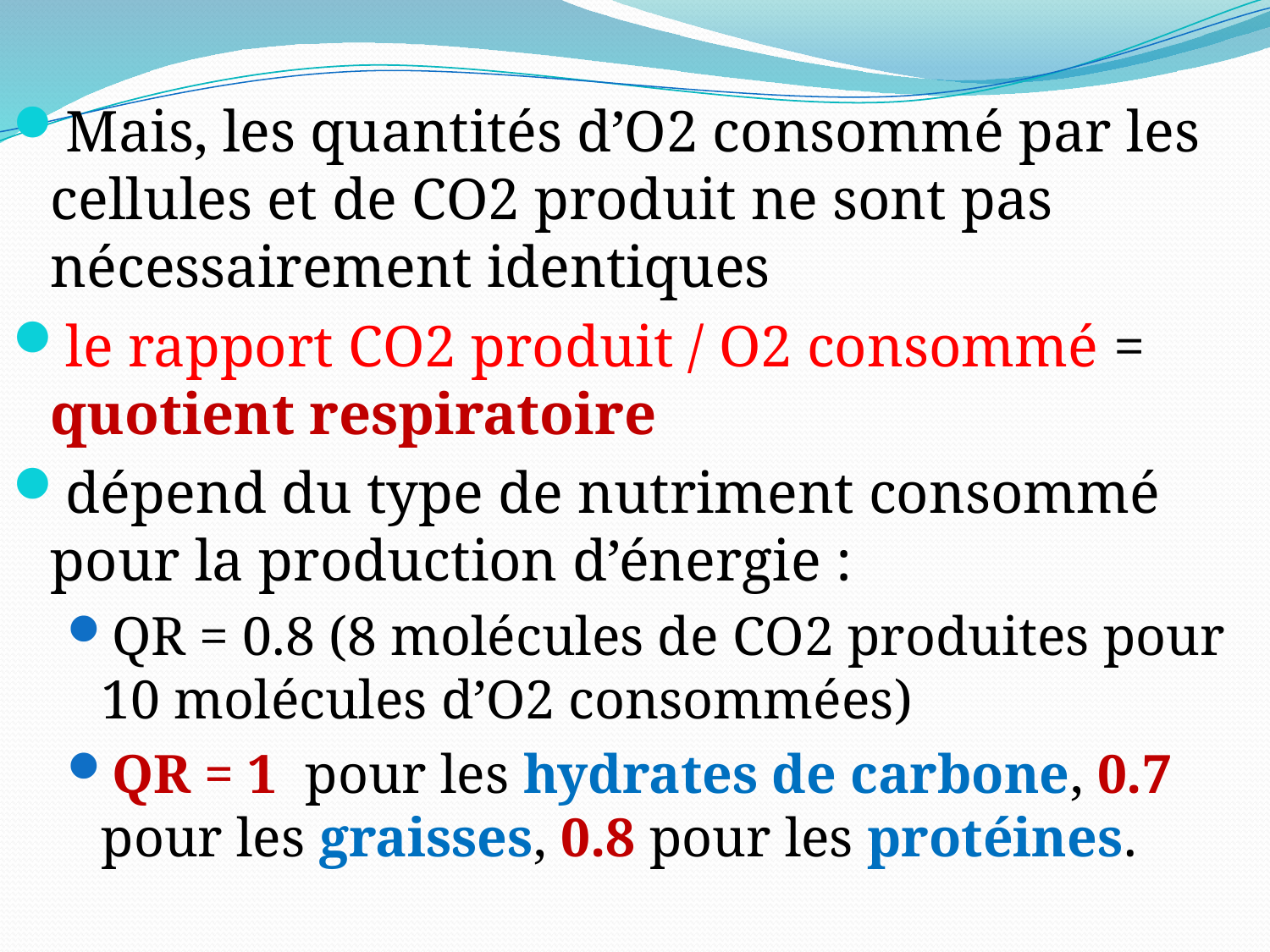

Mais, les quantités d’O2 consommé par les cellules et de CO2 produit ne sont pas nécessairement identiques
le rapport CO2 produit / O2 consommé = quotient respiratoire
dépend du type de nutriment consommé pour la production d’énergie :
QR = 0.8 (8 molécules de CO2 produites pour 10 molécules d’O2 consommées)
QR = 1  pour les hydrates de carbone, 0.7 pour les graisses, 0.8 pour les protéines.